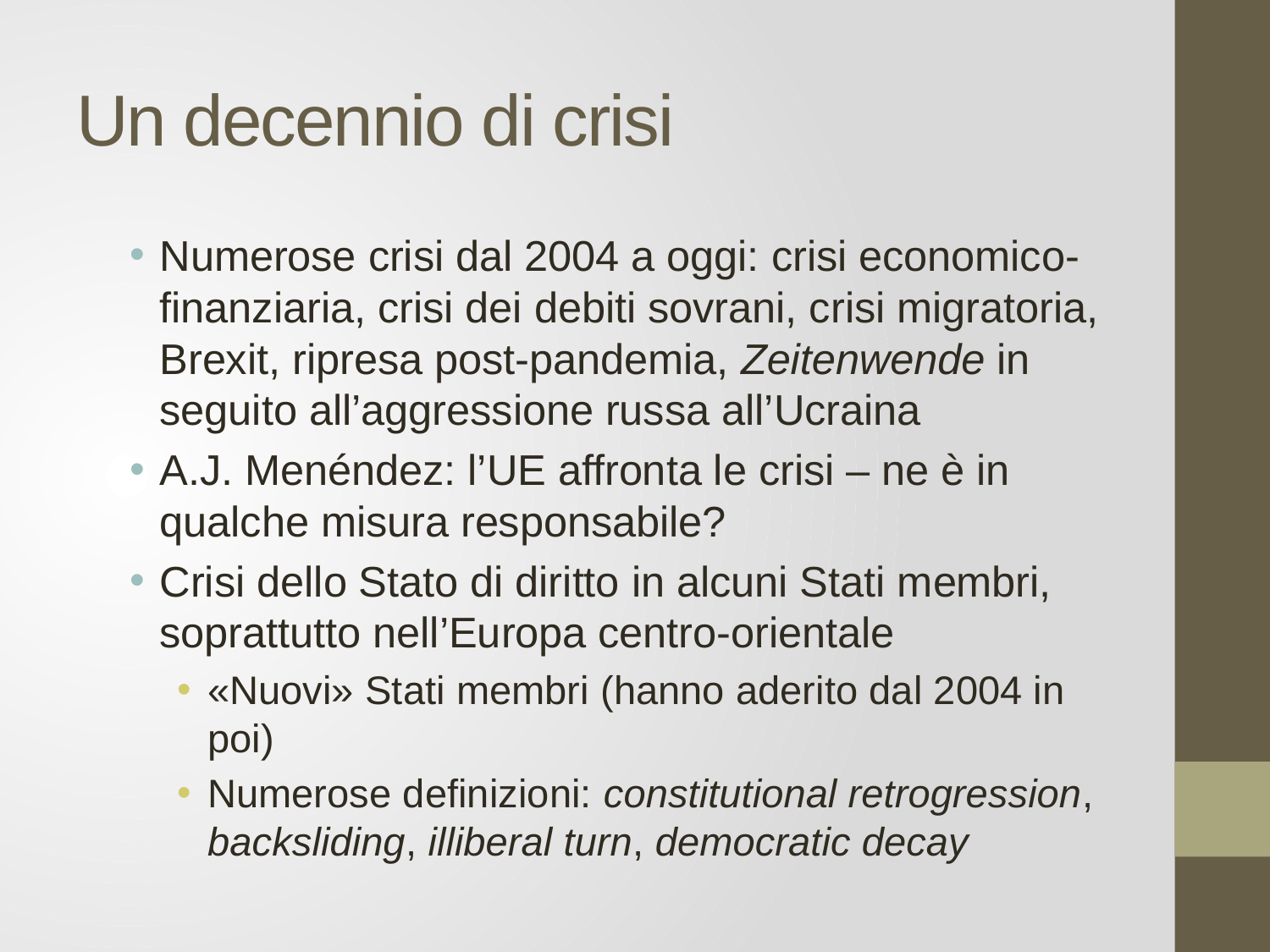

# Un decennio di crisi
Numerose crisi dal 2004 a oggi: crisi economico-finanziaria, crisi dei debiti sovrani, crisi migratoria, Brexit, ripresa post-pandemia, Zeitenwende in seguito all’aggressione russa all’Ucraina
A.J. Menéndez: l’UE affronta le crisi – ne è in qualche misura responsabile?
Crisi dello Stato di diritto in alcuni Stati membri, soprattutto nell’Europa centro-orientale
«Nuovi» Stati membri (hanno aderito dal 2004 in poi)
Numerose definizioni: constitutional retrogression, backsliding, illiberal turn, democratic decay